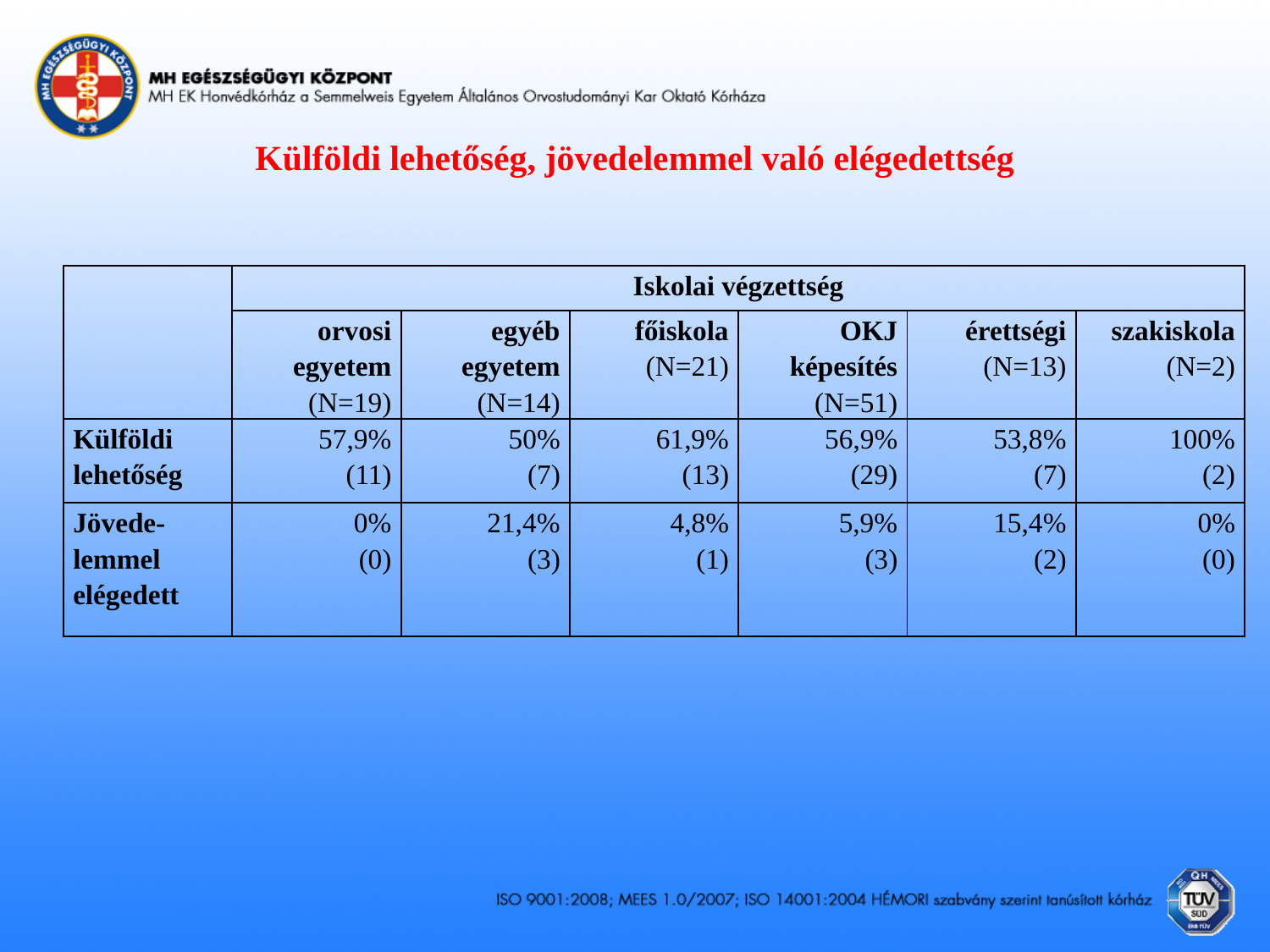

# Külföldi lehetőség, jövedelemmel való elégedettség
|  | Iskolai végzettség |  |  |  |  |  |
| --- | --- | --- | --- | --- | --- | --- |
|  | orvosi egyetem (N=19) | egyéb egyetem (N=14) | főiskola (N=21) | OKJ képesítés (N=51) | érettségi (N=13) | szakiskola (N=2) |
| Külföldi lehetőség | 57,9% (11) | 50% (7) | 61,9% (13) | 56,9% (29) | 53,8% (7) | 100% (2) |
| Jövede- lemmel elégedett | 0% (0) | 21,4% (3) | 4,8% (1) | 5,9% (3) | 15,4% (2) | 0% (0) |